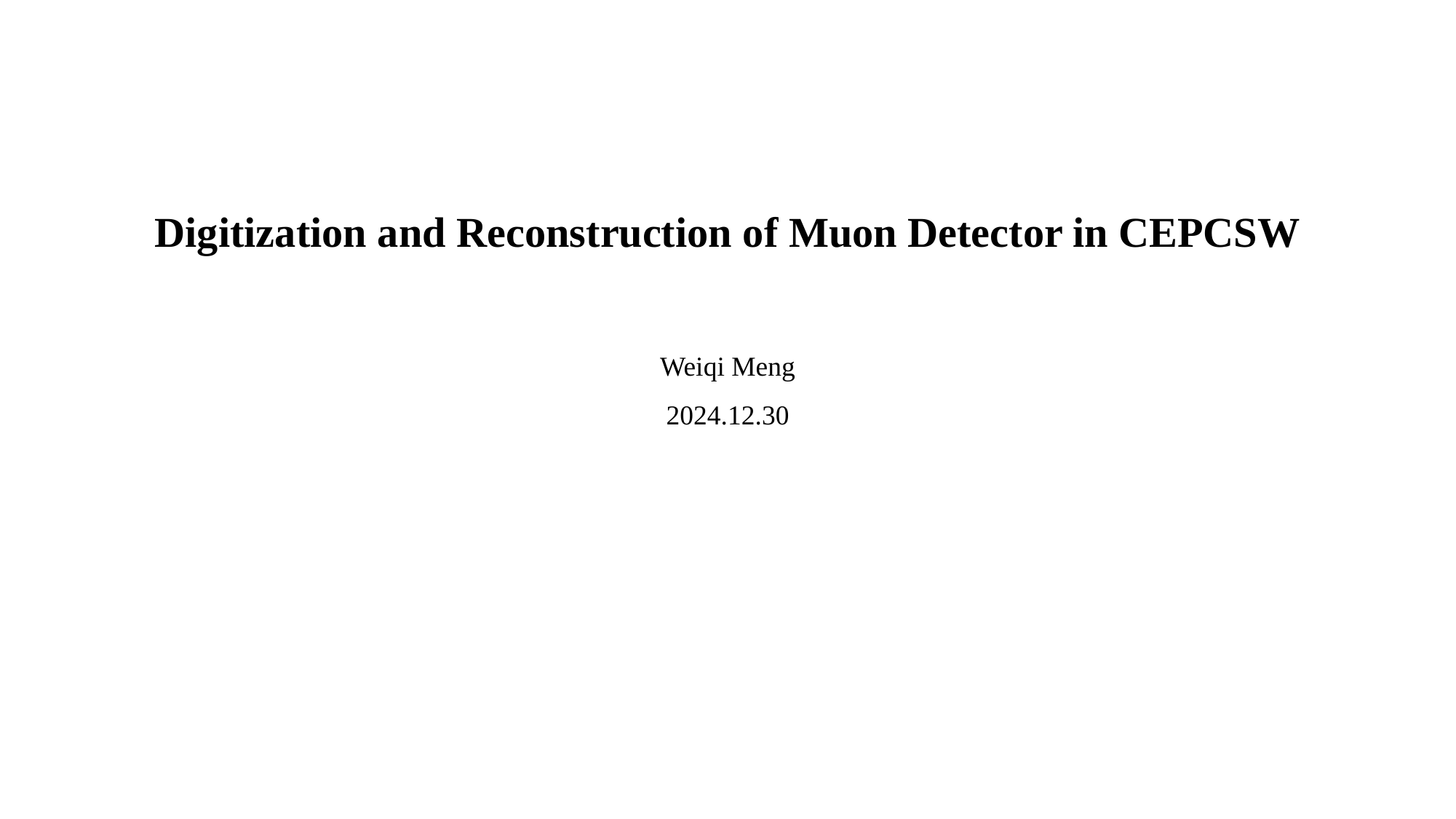

Digitization and Reconstruction of Muon Detector in CEPCSW

Weiqi Meng
2024.12.30